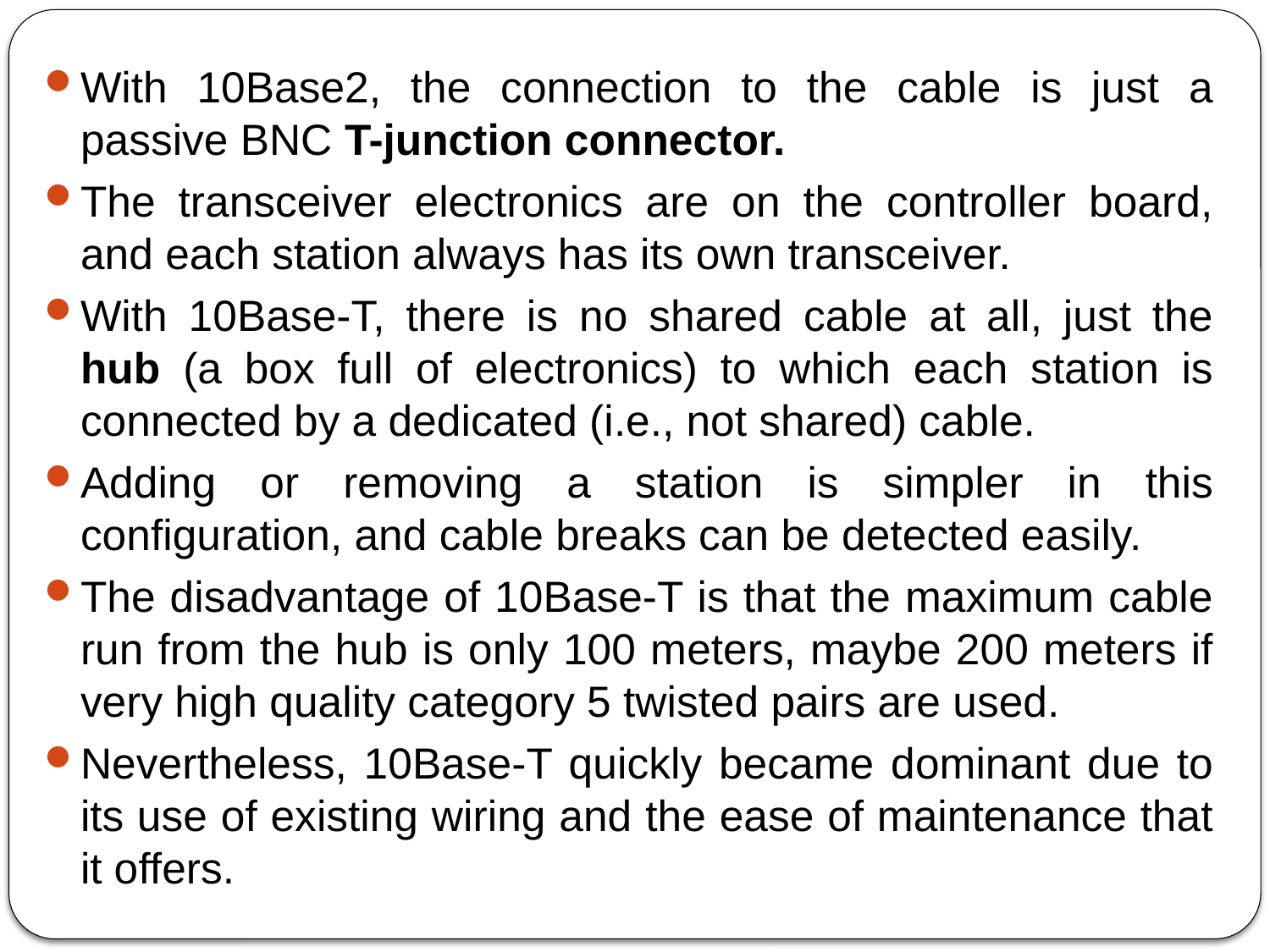

With 10Base2, the connection to the cable is just a passive BNC T-junction connector.
The transceiver electronics are on the controller board, and each station always has its own transceiver.
With 10Base-T, there is no shared cable at all, just the hub (a box full of electronics) to which each station is connected by a dedicated (i.e., not shared) cable.
Adding or removing a station is simpler in this configuration, and cable breaks can be detected easily.
The disadvantage of 10Base-T is that the maximum cable run from the hub is only 100 meters, maybe 200 meters if very high quality category 5 twisted pairs are used.
Nevertheless, 10Base-T quickly became dominant due to its use of existing wiring and the ease of maintenance that it offers.